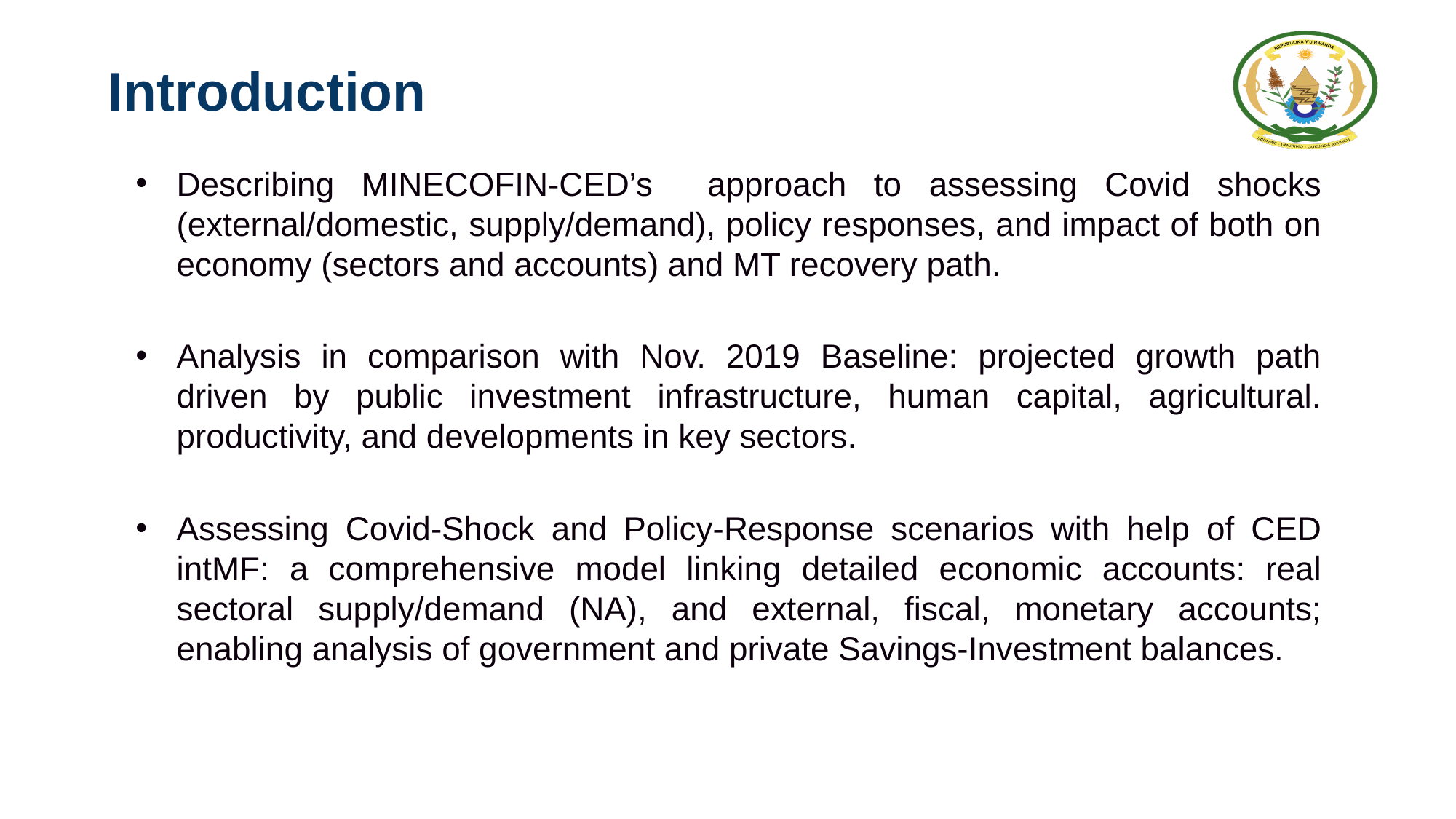

# Introduction
Describing MINECOFIN-CED’s  approach to assessing Covid shocks (external/domestic, supply/demand), policy responses, and impact of both on economy (sectors and accounts) and MT recovery path.

Analysis in comparison with Nov. 2019 Baseline: projected growth path driven by public investment infrastructure, human capital, agricultural. productivity, and developments in key sectors.

Assessing Covid-Shock and Policy-Response scenarios with help of CED intMF: a comprehensive model linking detailed economic accounts: real sectoral supply/demand (NA), and external, fiscal, monetary accounts; enabling analysis of government and private Savings-Investment balances.